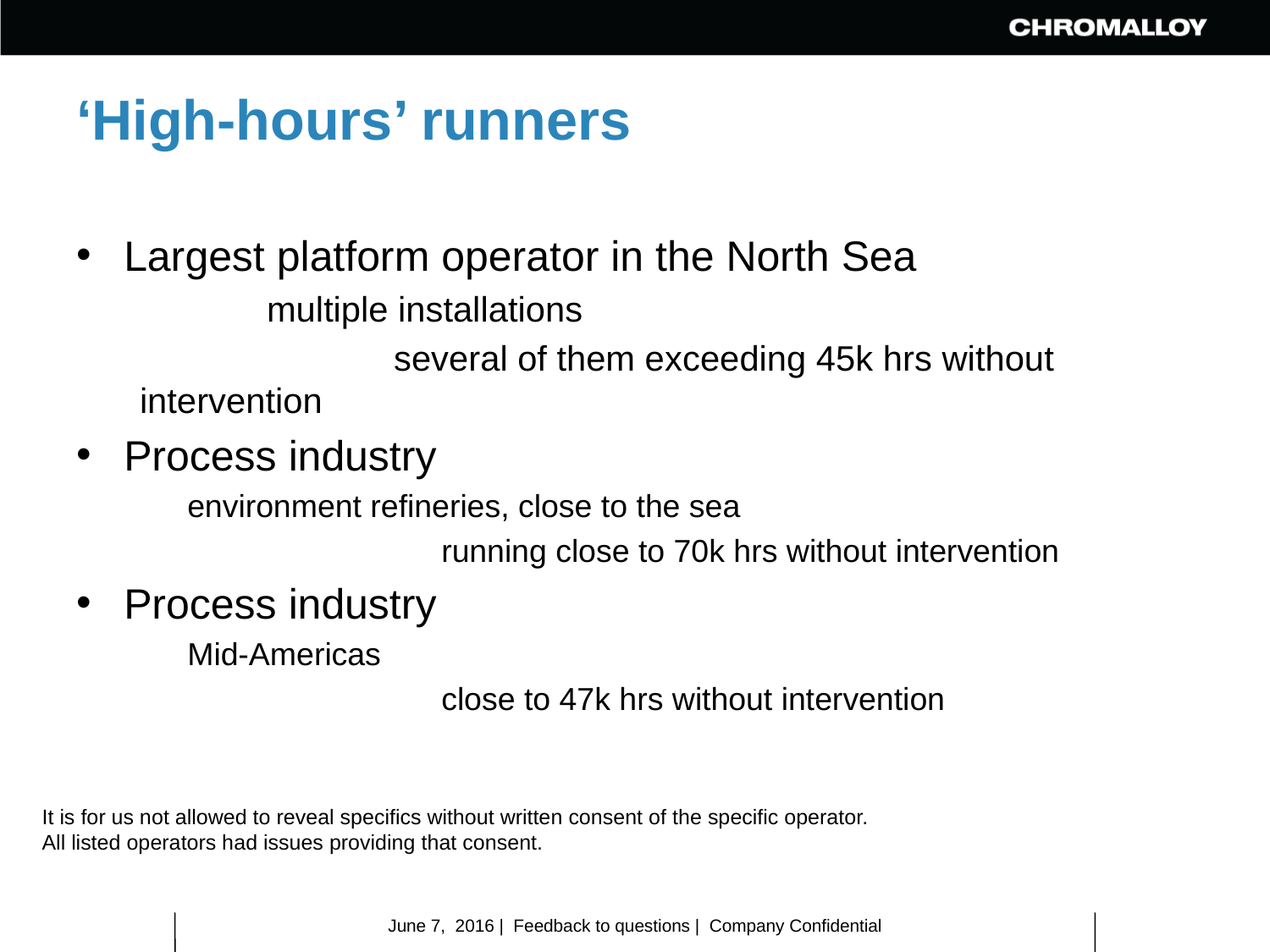

# ‘High-hours’ runners
Largest platform operator in the North Sea
	multiple installations
		several of them exceeding 45k hrs without intervention
Process industry
environment refineries, close to the sea
		running close to 70k hrs without intervention
Process industry
Mid-Americas
		close to 47k hrs without intervention
It is for us not allowed to reveal specifics without written consent of the specific operator.
All listed operators had issues providing that consent.